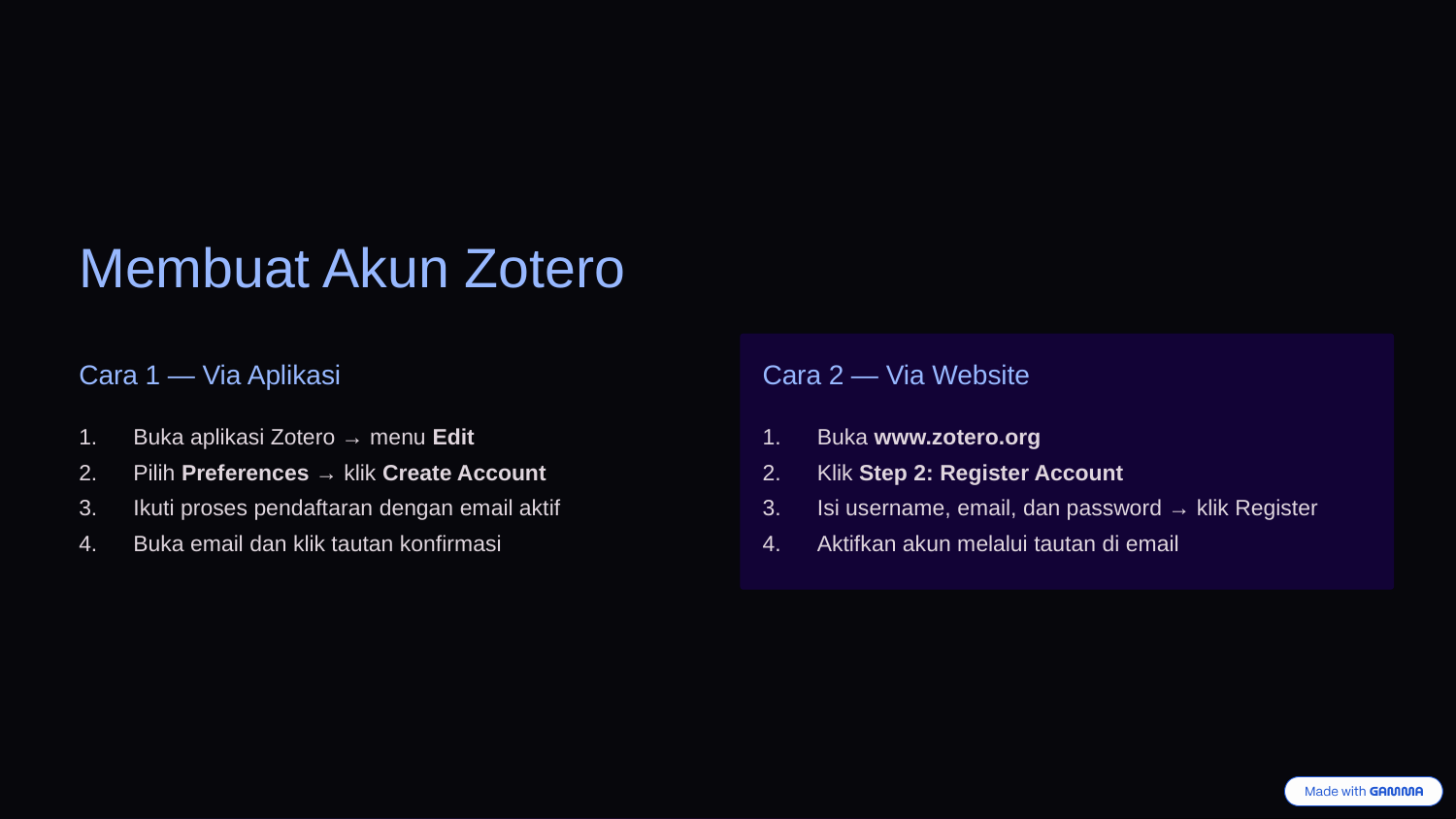

Membuat Akun Zotero

Cara 1 — Via Aplikasi
Cara 2 — Via Website
Buka aplikasi Zotero → menu Edit
Pilih Preferences → klik Create Account
Ikuti proses pendaftaran dengan email aktif
Buka email dan klik tautan konfirmasi
Buka www.zotero.org
Klik Step 2: Register Account
Isi username, email, dan password → klik Register
Aktifkan akun melalui tautan di email